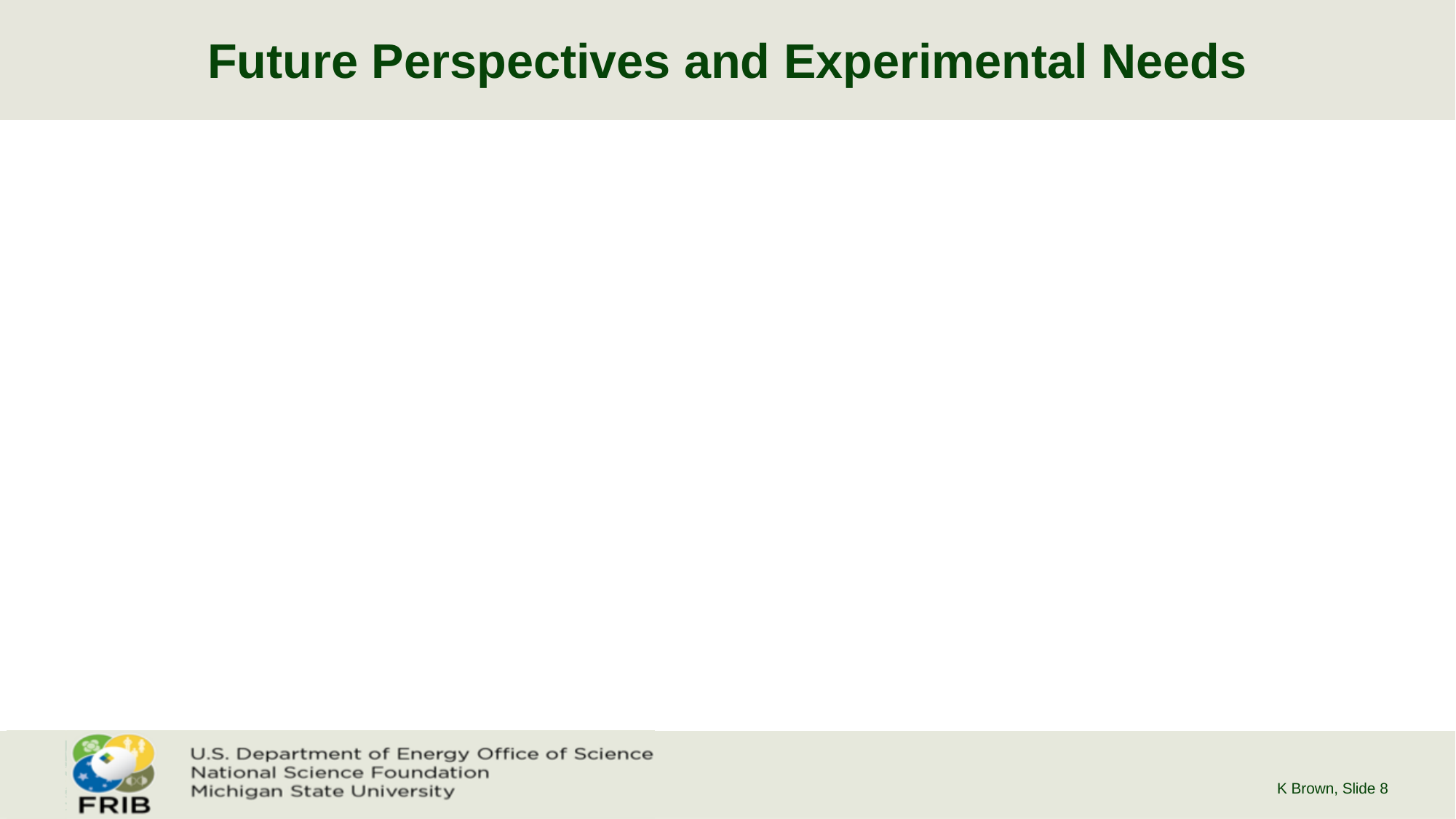

# Future Perspectives and Experimental Needs
K Brown
, Slide 8